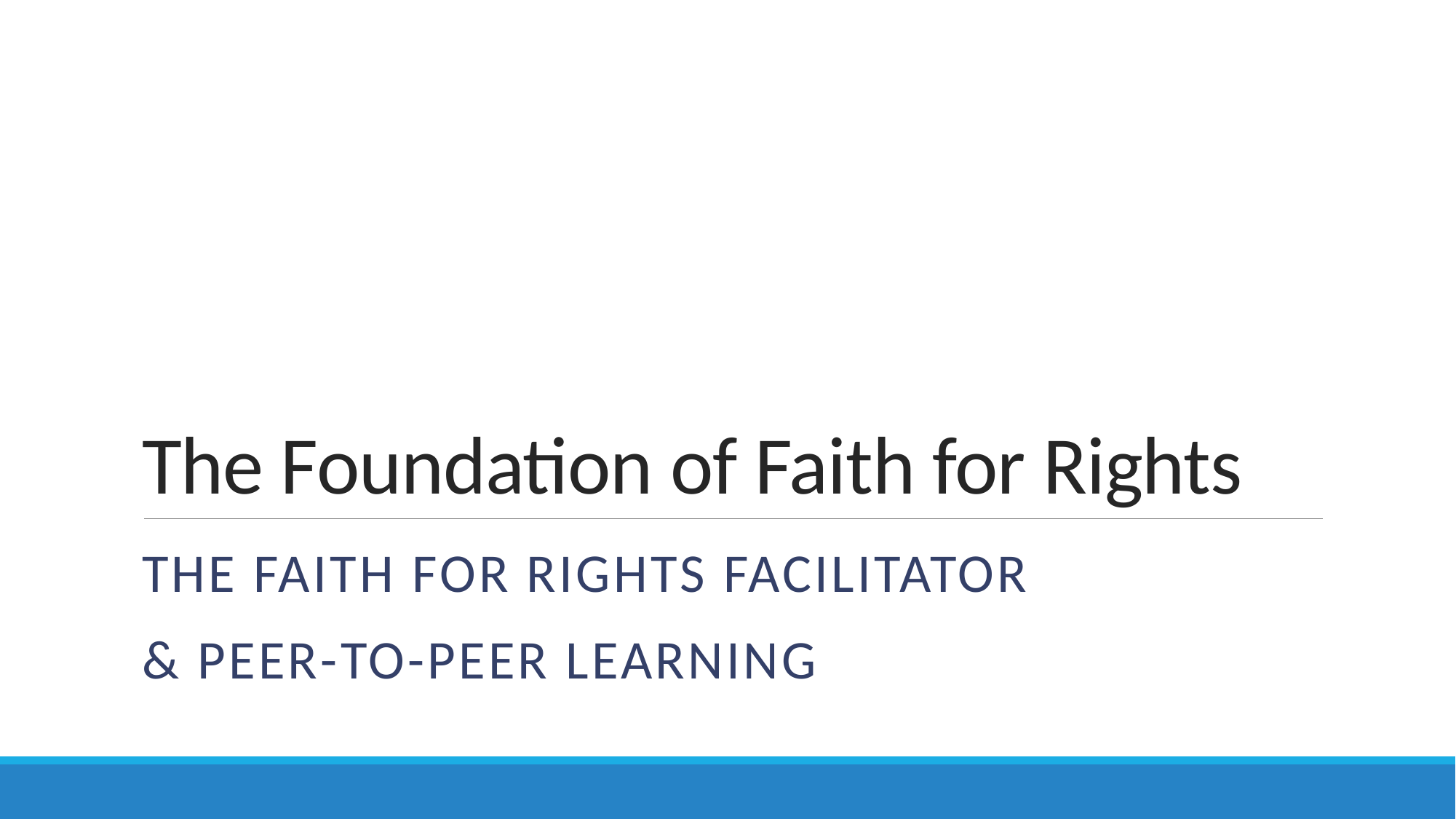

# The Foundation of Faith for Rights
The faith for rights facilitator
& peer-to-peer learning